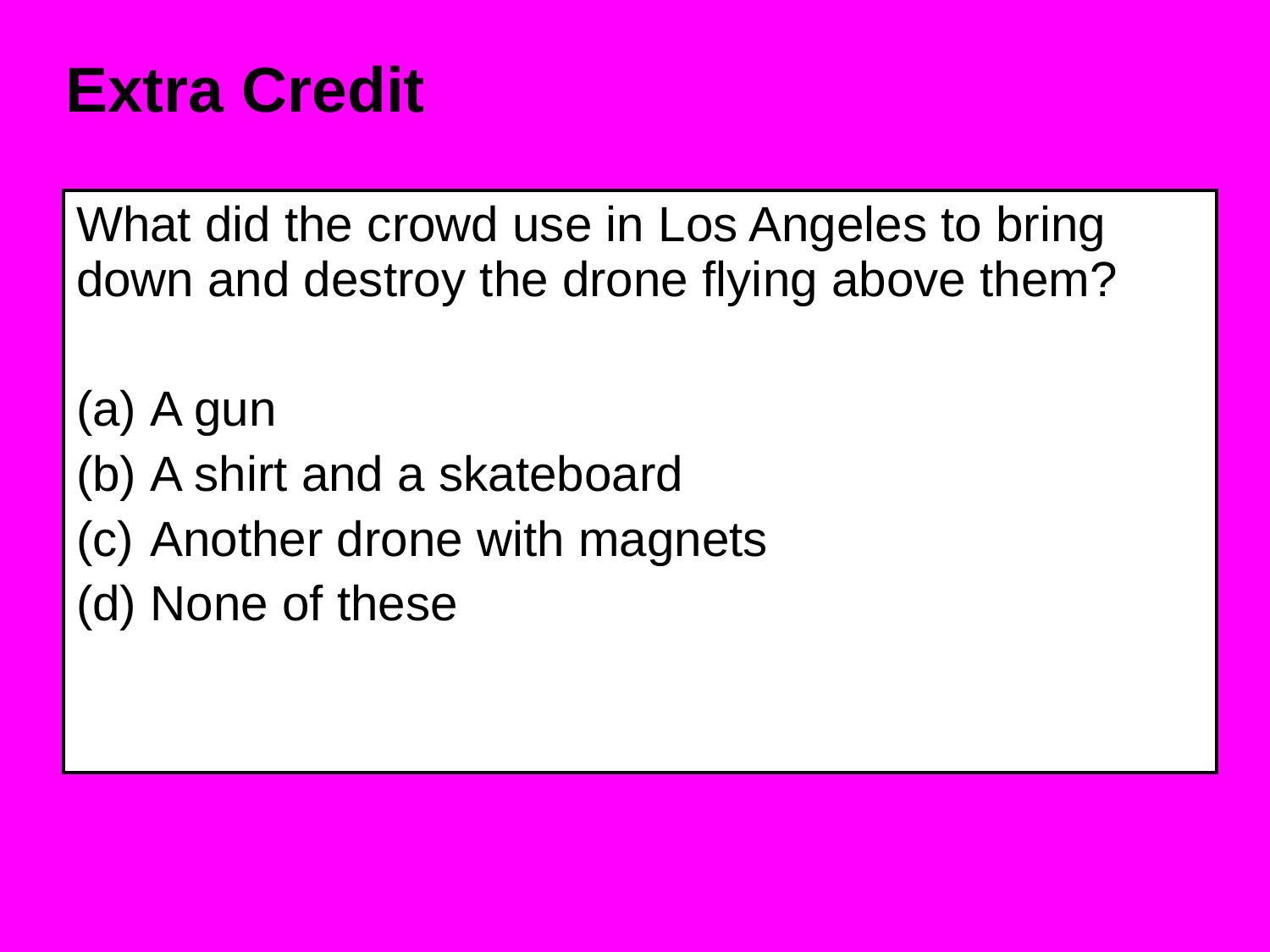

Extra Credit
| What did the crowd use in Los Angeles to bring down and destroy the drone flying above them? A gun A shirt and a skateboard Another drone with magnets None of these |
| --- |